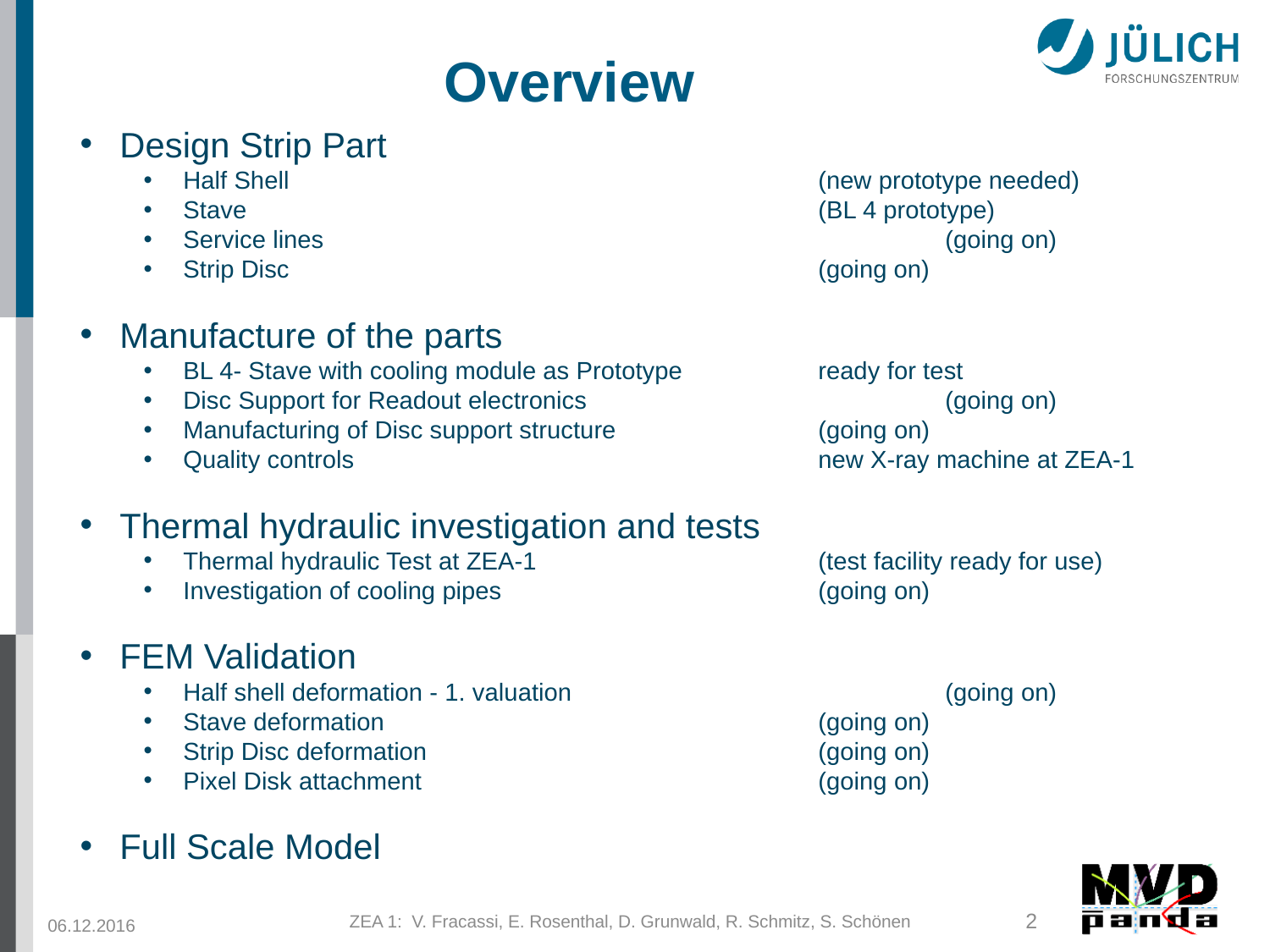

#
Overview
Design Strip Part
Half Shell					(new prototype needed)
Stave 					(BL 4 prototype)
Service lines					(going on)
Strip Disc 					(going on)

Manufacture of the parts
BL 4- Stave with cooling module as Prototype 		ready for test
Disc Support for Readout electronics			(going on)
Manufacturing of Disc support structure    		(going on)
Quality controls 			      	new X-ray machine at ZEA-1

Thermal hydraulic investigation and tests
Thermal hydraulic Test at ZEA-1			(test facility ready for use)
Investigation of cooling pipes 			(going on)

FEM Validation
Half shell deformation - 1. valuation			(going on)
Stave deformation 				(going on)
Strip Disc deformation				(going on)
Pixel Disk attachment				(going on)

Full Scale Model
ZEA 1:  V. Fracassi, E. Rosenthal, D. Grunwald, R. Schmitz, S. Schönen
2
06.12.2016